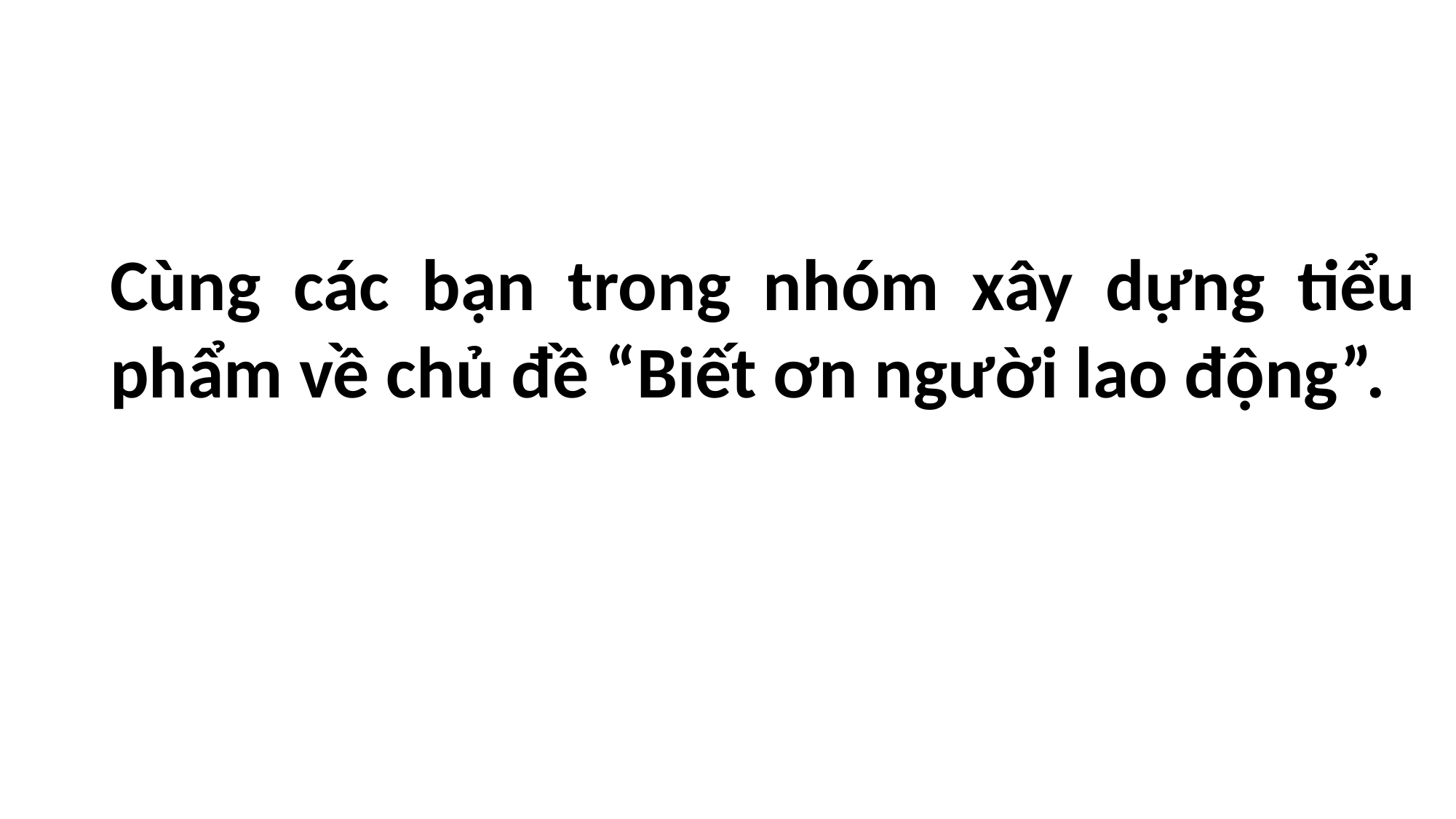

Cùng các bạn trong nhóm xây dựng tiểu phẩm về chủ đề “Biết ơn người lao động”.